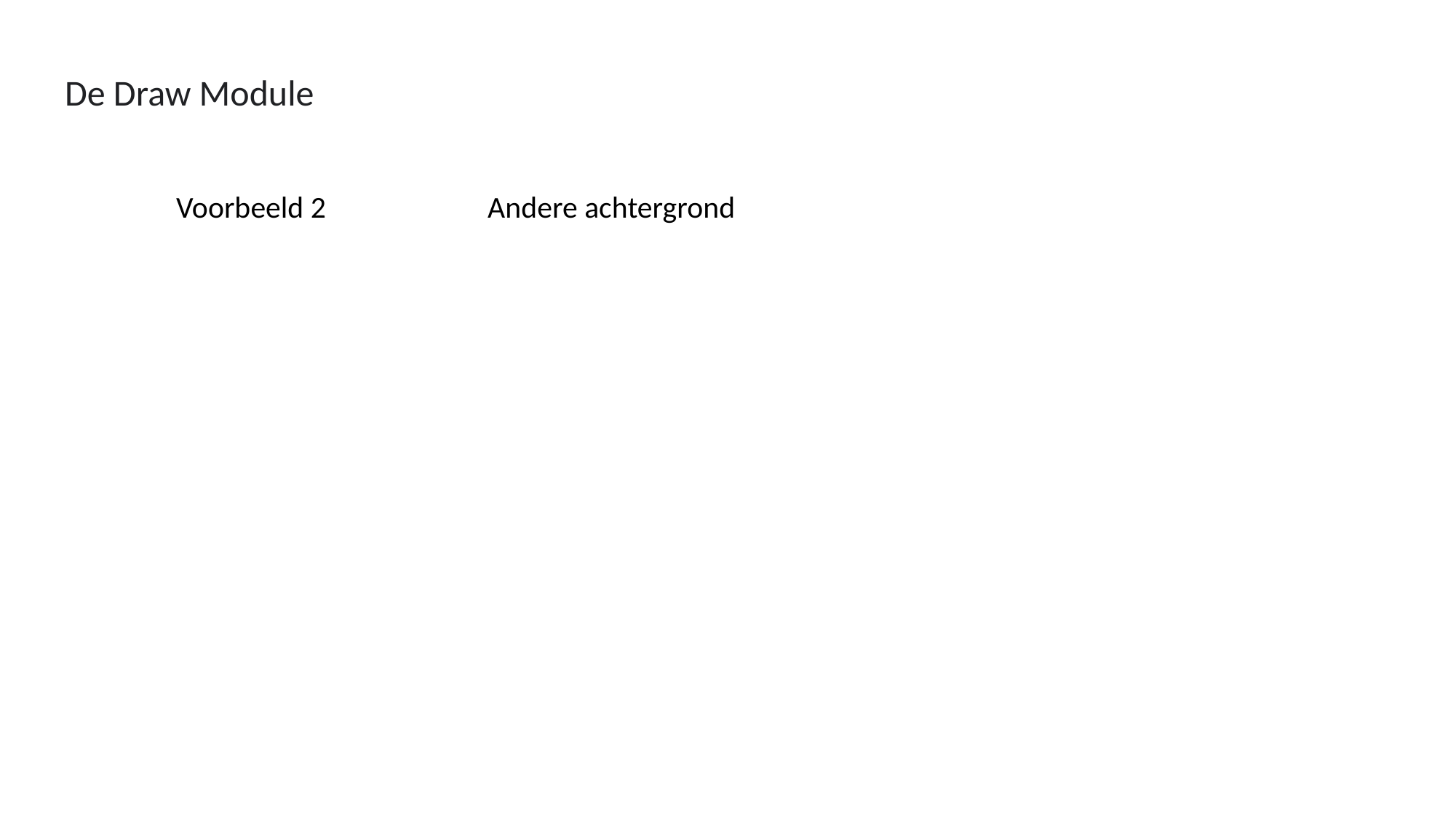

De Draw Module
Andere achtergrond
Voorbeeld 2